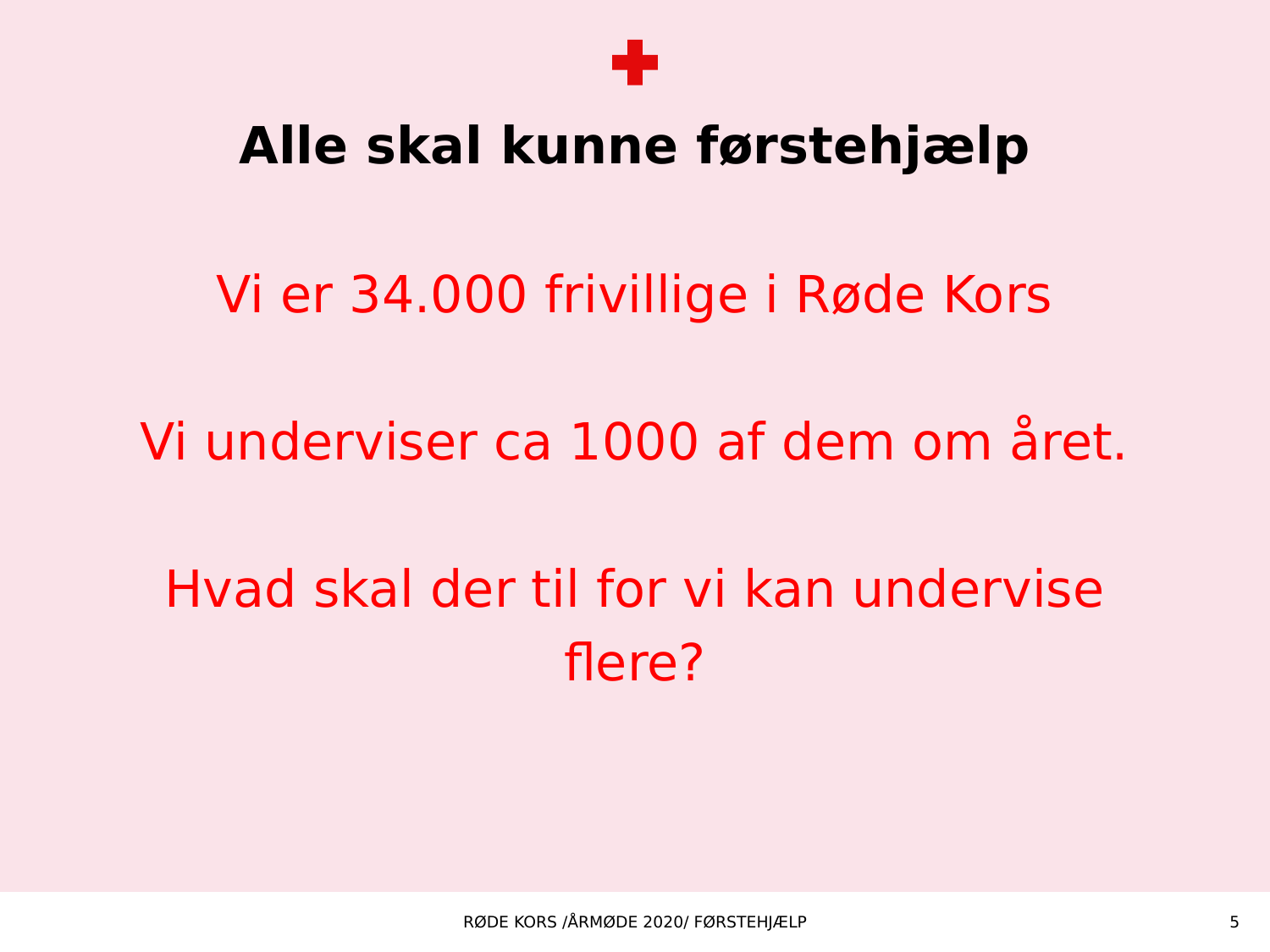

# Alle skal kunne førstehjælp
Vi er 34.000 frivillige i Røde Kors

Vi underviser ca 1000 af dem om året.

Hvad skal der til for vi kan undervise flere?
RØDE KORS /ÅRMØDE 2020/ FØRSTEHJÆLP
5